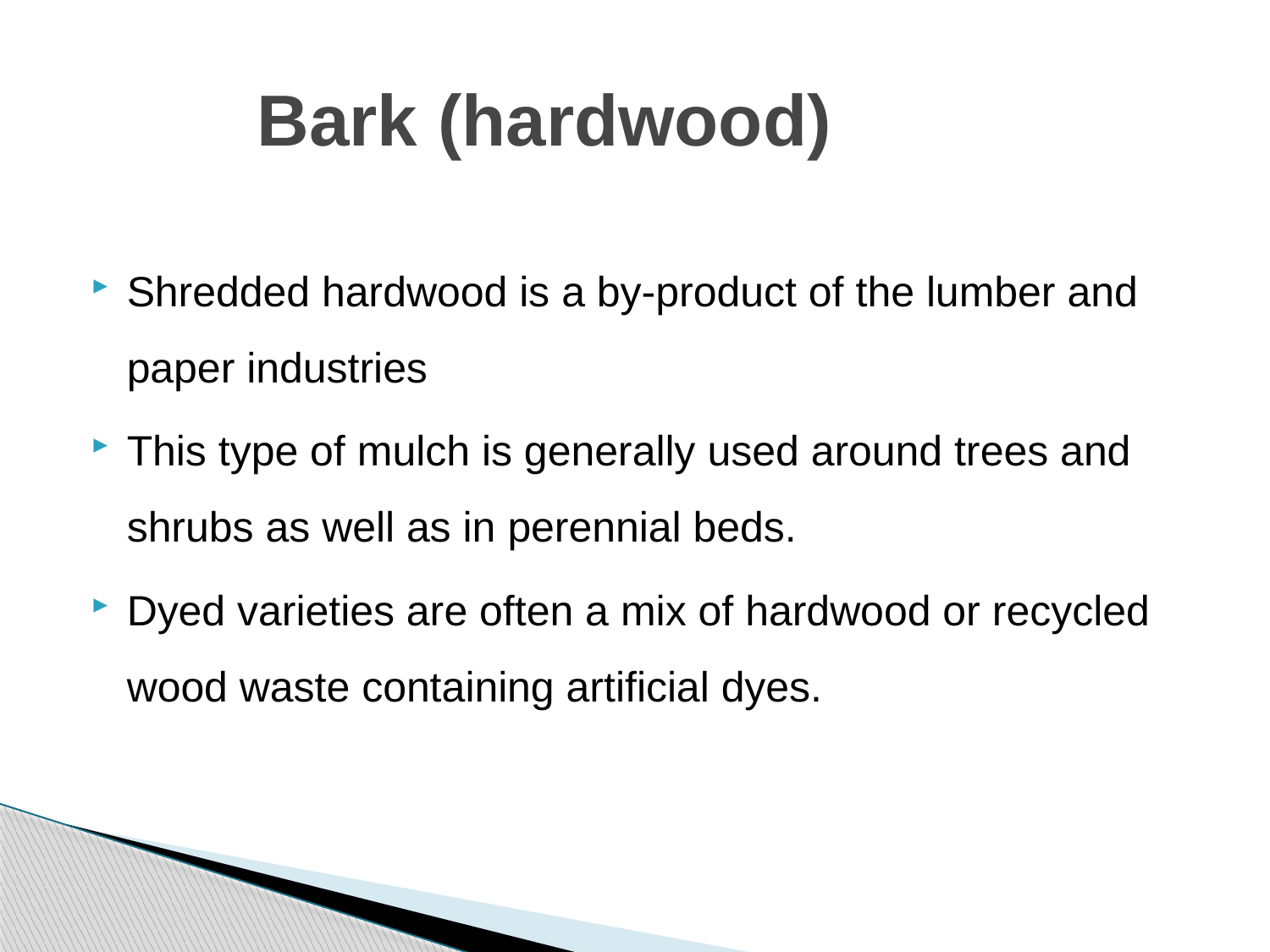

# Bark (hardwood)
Shredded hardwood is a by-product of the lumber and paper industries
This type of mulch is generally used around trees and shrubs as well as in perennial beds.
Dyed varieties are often a mix of hardwood or recycled wood waste containing artificial dyes.